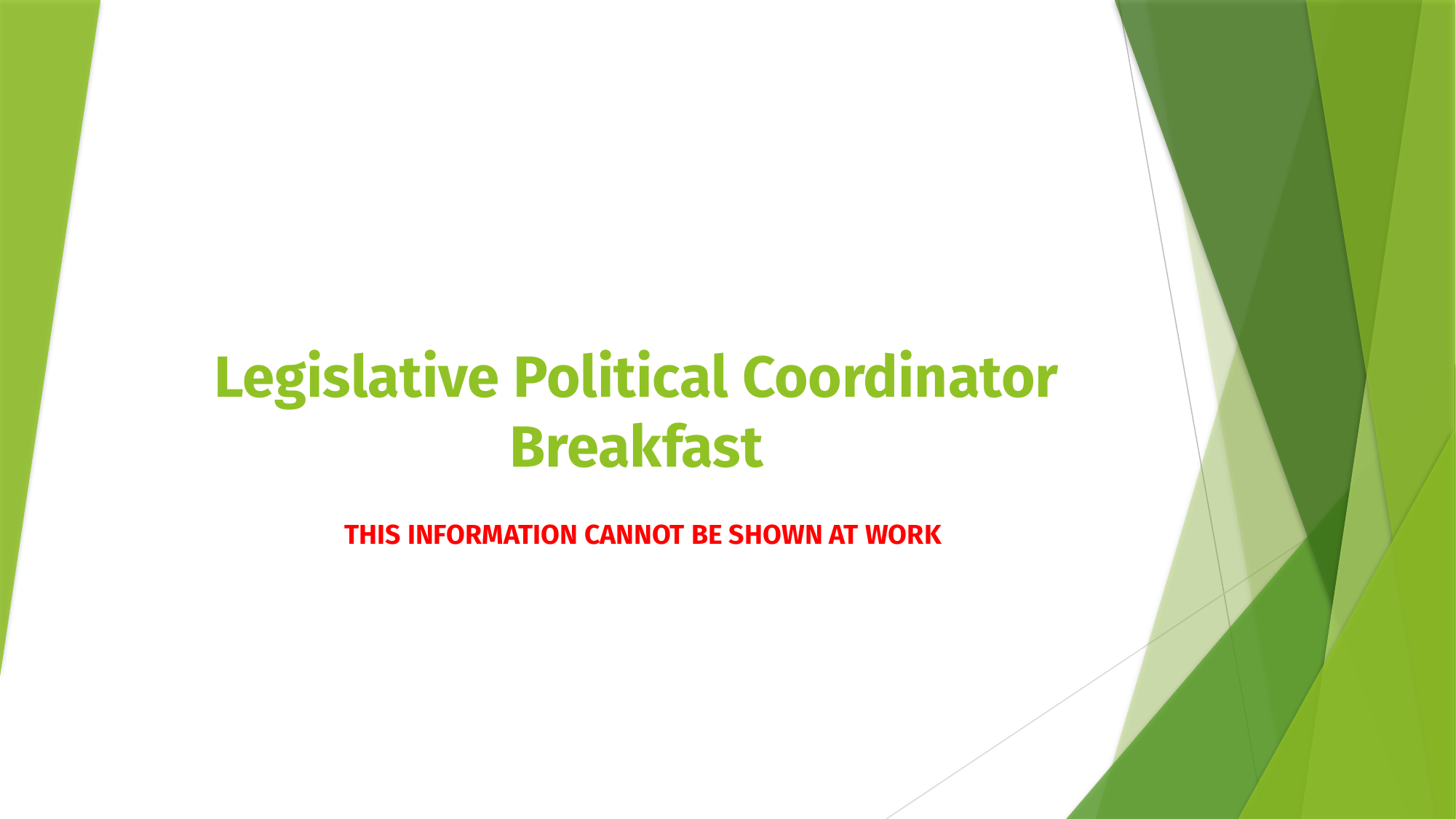

# Legislative Political Coordinator Breakfast
THIS INFORMATION CANNOT BE SHOWN AT WORK